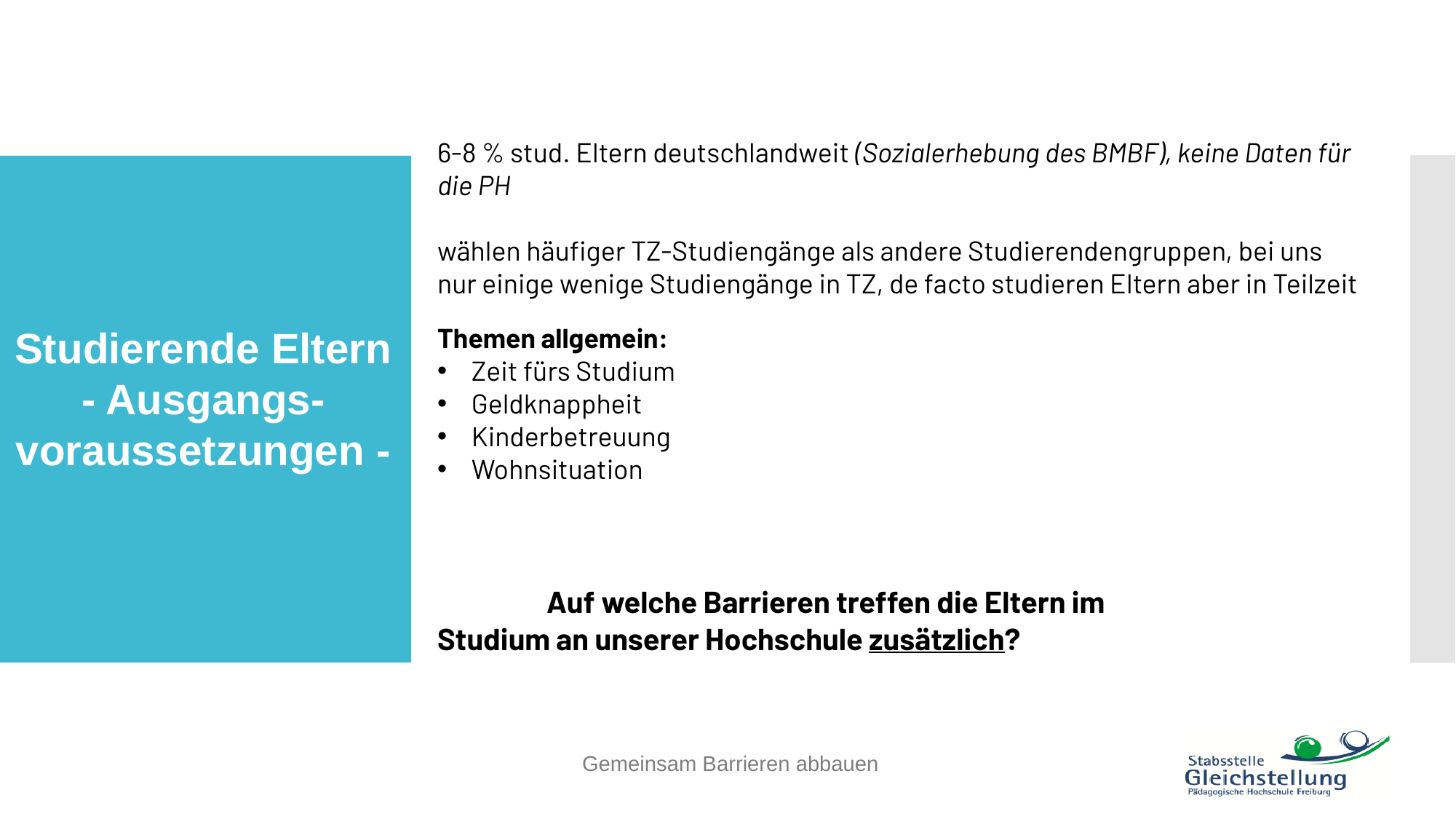

6-8 % stud. Eltern deutschlandweit (Sozialerhebung des BMBF), keine Daten für die PH

wählen häufiger TZ-Studiengänge als andere Studierendengruppen, bei uns nur einige wenige Studiengänge in TZ, de facto studieren Eltern aber in Teilzeit

Themen allgemein:
Zeit fürs Studium
Geldknappheit
Kinderbetreuung
Wohnsituation

	Auf welche Barrieren treffen die Eltern im 		Studium an unserer Hochschule zusätzlich?

# Studierende Eltern - Ausgangs-voraussetzungen -
Gemeinsam Barrieren abbauen